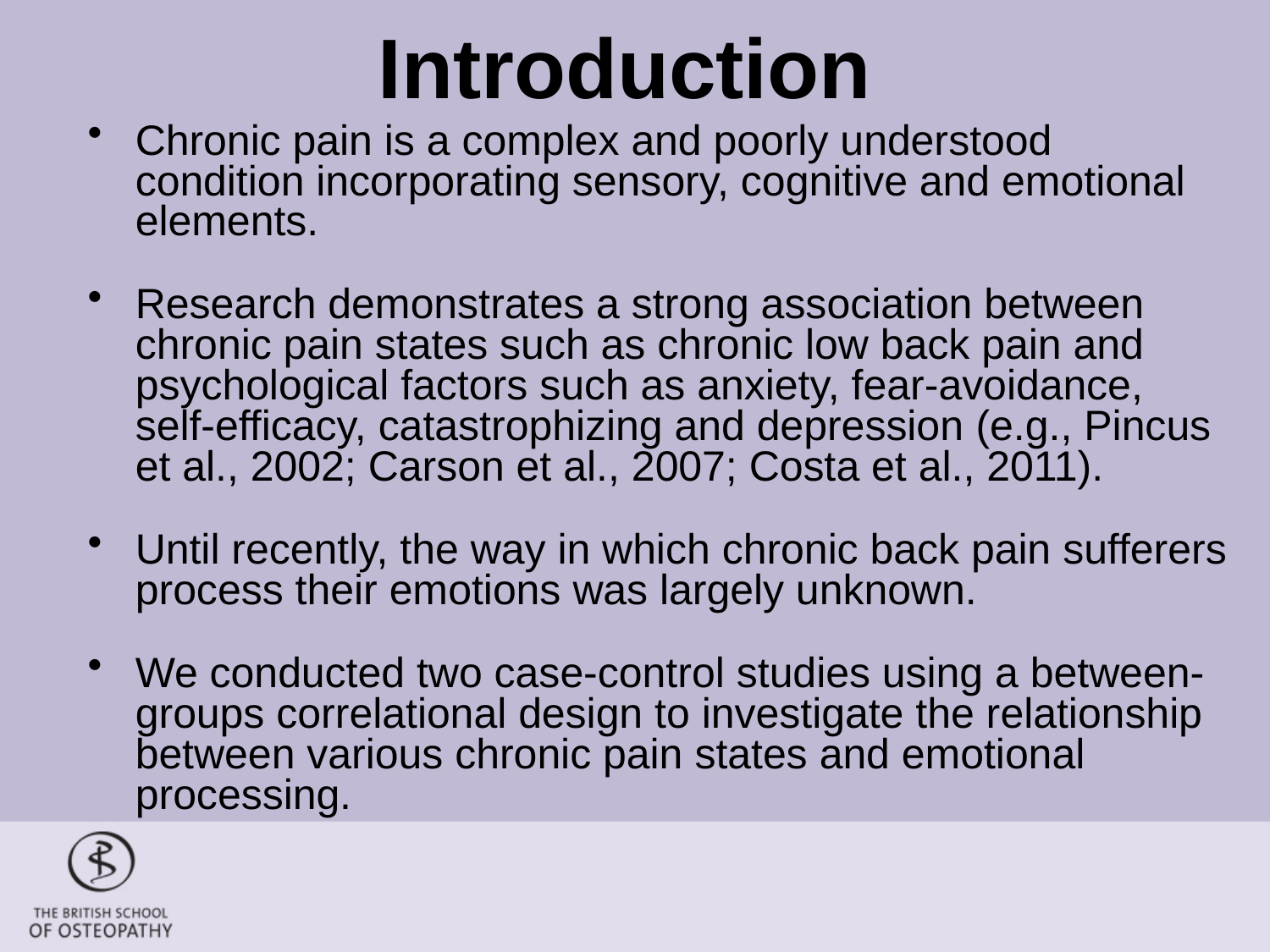

# Introduction
Chronic pain is a complex and poorly understood condition incorporating sensory, cognitive and emotional elements.
Research demonstrates a strong association between chronic pain states such as chronic low back pain and psychological factors such as anxiety, fear-avoidance, self-efficacy, catastrophizing and depression (e.g., Pincus et al., 2002; Carson et al., 2007; Costa et al., 2011).
Until recently, the way in which chronic back pain sufferers process their emotions was largely unknown.
We conducted two case-control studies using a between-groups correlational design to investigate the relationship between various chronic pain states and emotional processing.